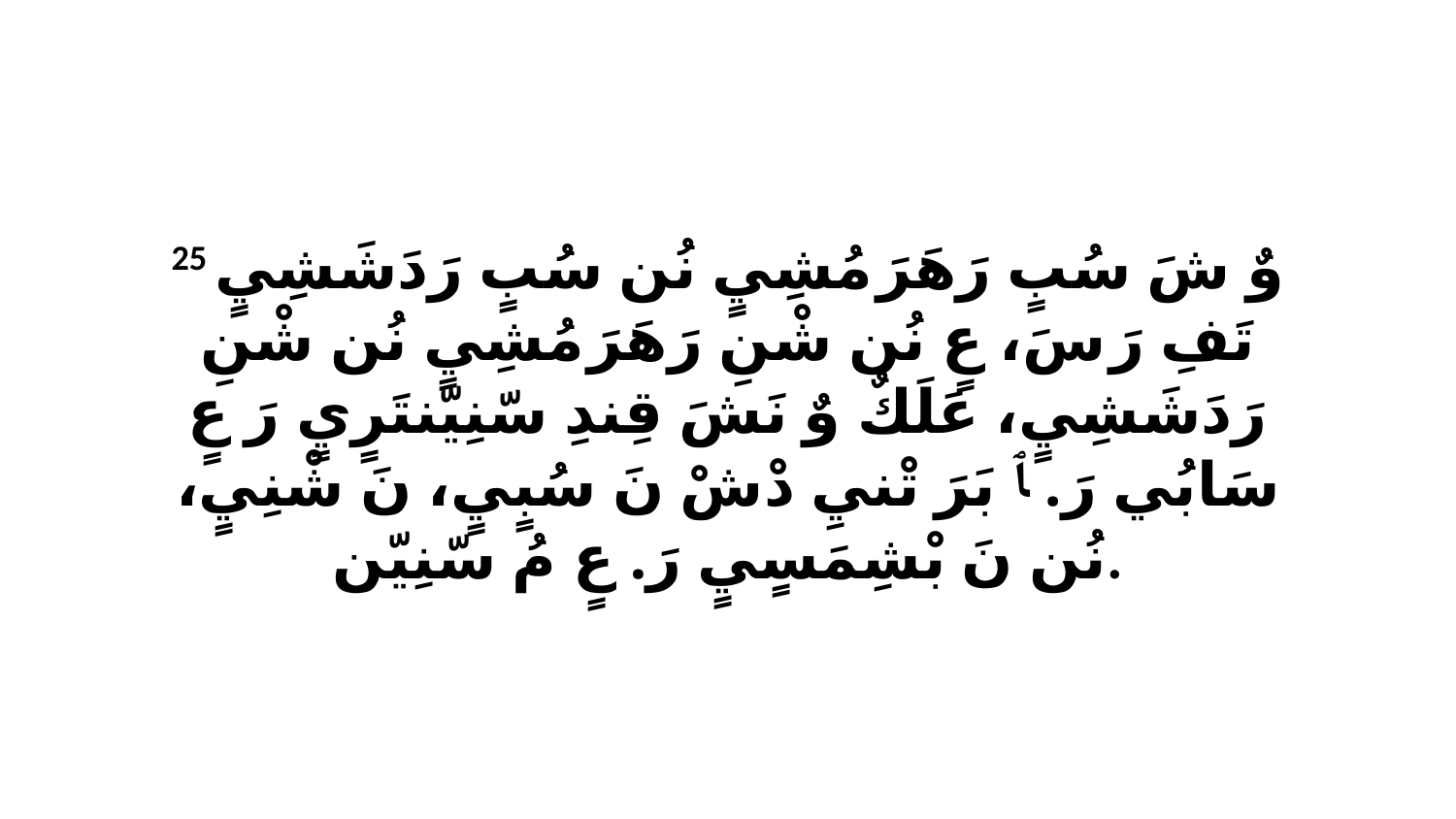

25 وٌ شَ سُبٍ رَهَرَ مُشِيٍ نُن سُبٍ رَدَشَشِيٍ تَفِ رَ سَ، عٍ نُن شْنِ رَهَرَ مُشِيٍ نُن شْنِ رَدَشَشِيٍ، عَلَكٌ وٌ نَشَ قِندِ سّنِيّنتَرٍيٍ رَ عٍ سَابُي رَ. ﭑ بَرَ تْنيِ دْشْ نَ سُبٍيٍ، نَ شْنِيٍ، نُن نَ بْشِمَسٍيٍ رَ. عٍ مُ سّنِيّن.